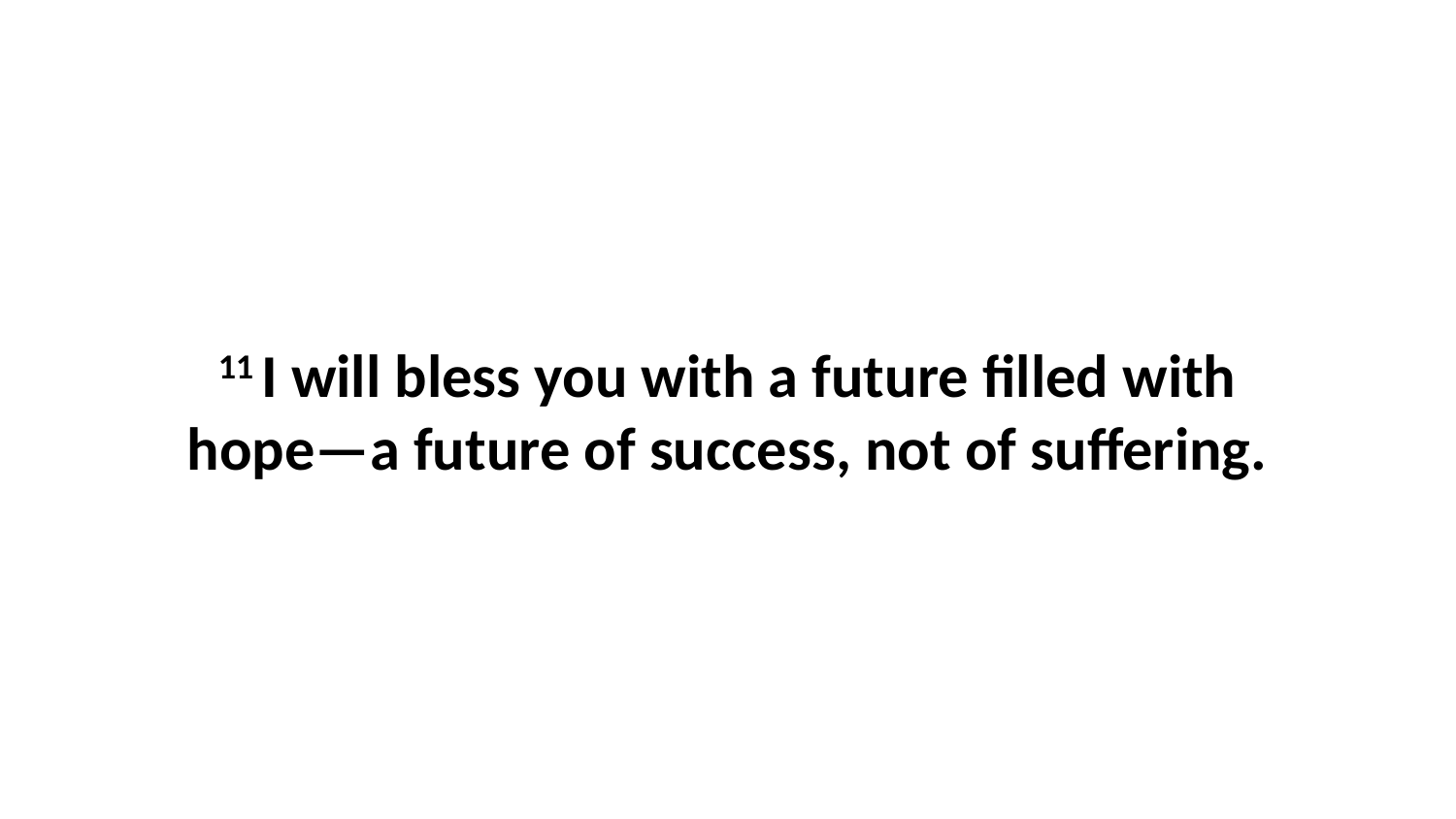

11 I will bless you with a future filled with hope—a future of success, not of suffering.